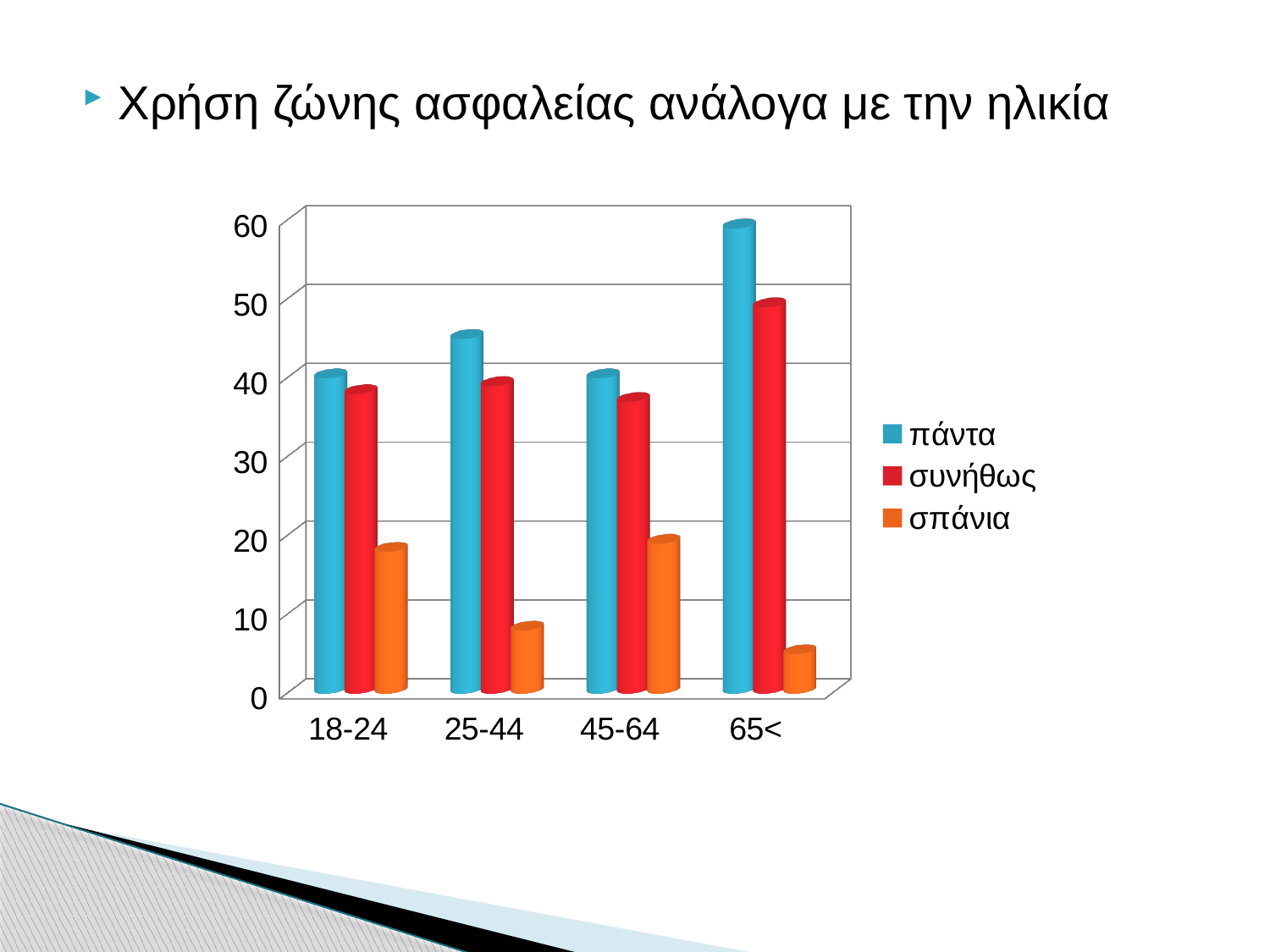

Χρήση ζώνης ασφαλείας ανάλογα με την ηλικία

[unsupported chart]